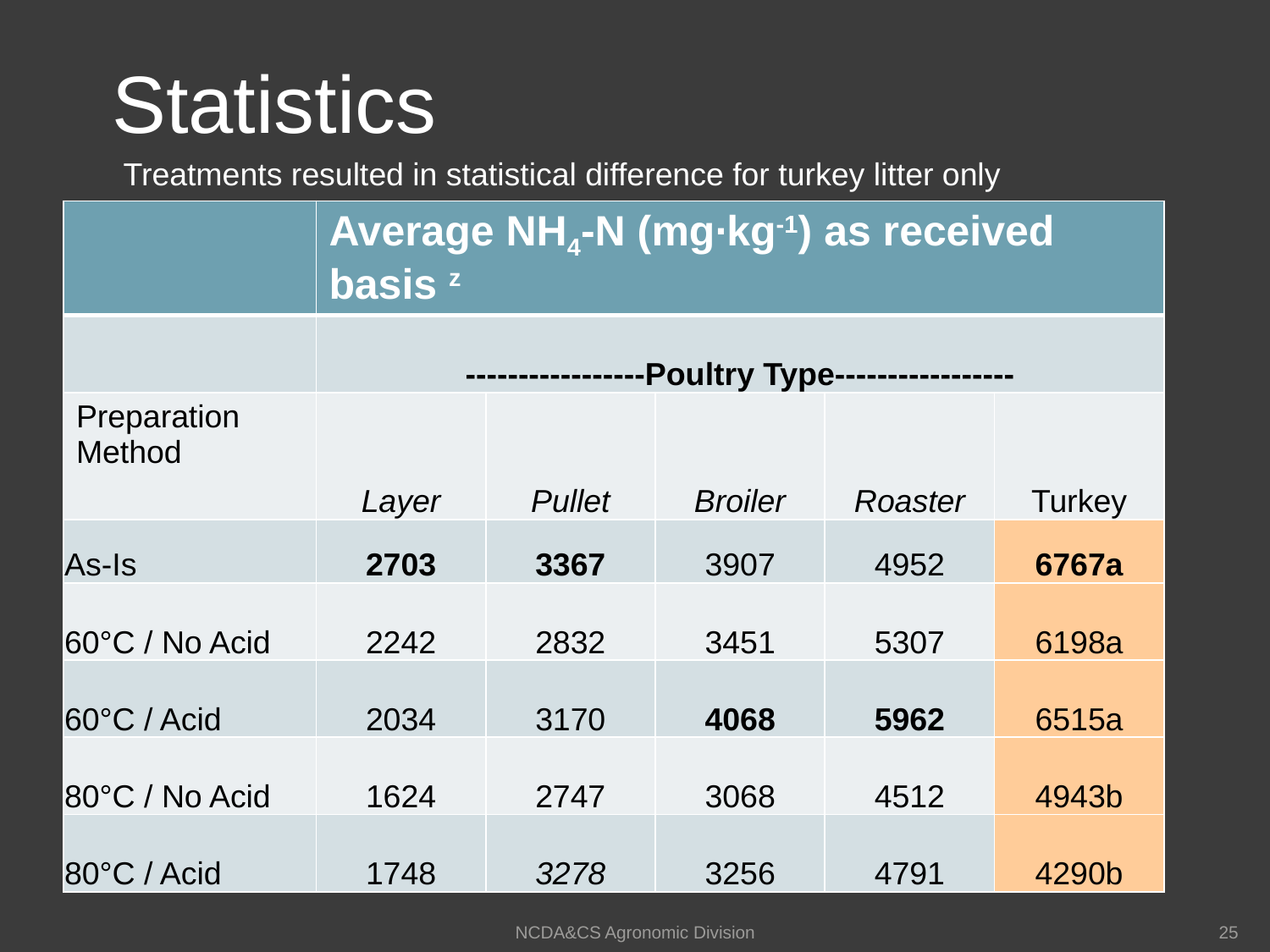

# Statistics
Treatments resulted in statistical difference for turkey litter only
|  | Average NH4-N (mg∙kg-1) as received basis z |  |  |  |  |
| --- | --- | --- | --- | --- | --- |
|  | -----------------Poultry Type----------------- |  |  |  |  |
| Preparation Method | Layer | Pullet | Broiler | Roaster | Turkey |
| As-Is | 2703 | 3367 | 3907 | 4952 | 6767a |
| 60°C / No Acid | 2242 | 2832 | 3451 | 5307 | 6198a |
| 60°C / Acid | 2034 | 3170 | 4068 | 5962 | 6515a |
| 80°C / No Acid | 1624 | 2747 | 3068 | 4512 | 4943b |
| 80°C / Acid | 1748 | 3278 | 3256 | 4791 | 4290b |
zMeans based on 5 observations
NCDA&CS Agronomic Division
25